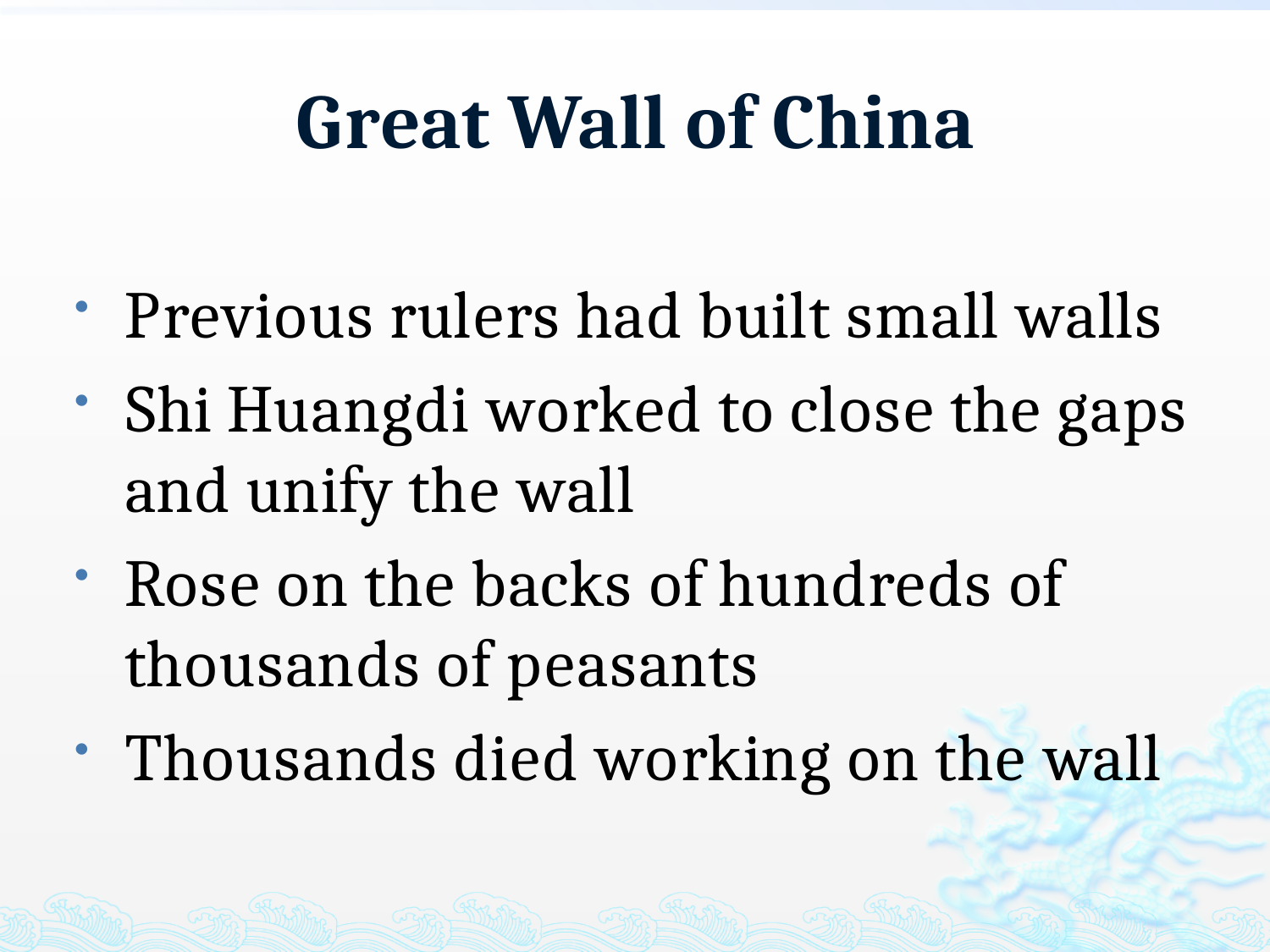

# Great Wall of China
Previous rulers had built small walls
Shi Huangdi worked to close the gaps and unify the wall
Rose on the backs of hundreds of thousands of peasants
Thousands died working on the wall